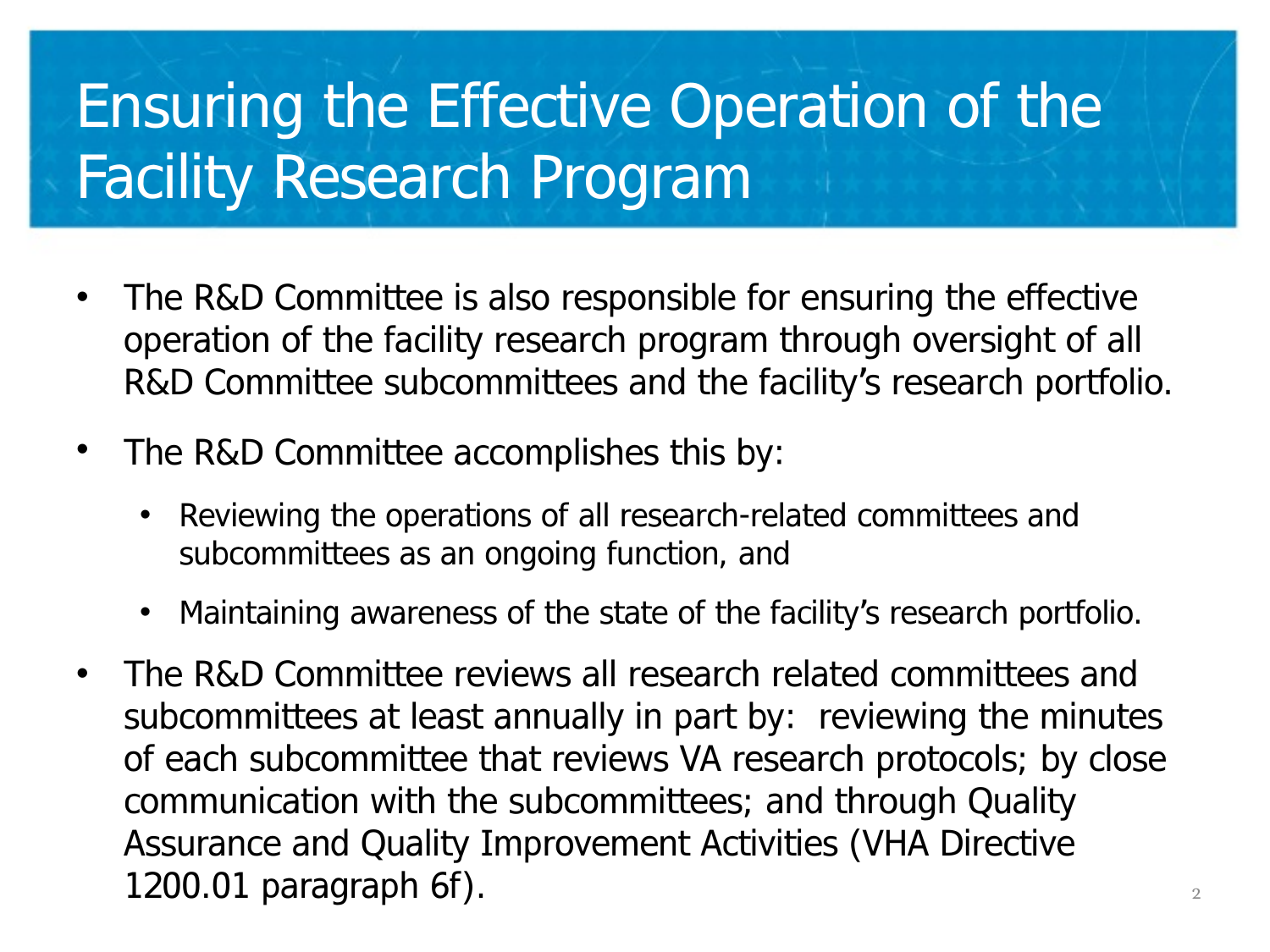

# Ensuring the Effective Operation of the Facility Research Program
The R&D Committee is also responsible for ensuring the effective operation of the facility research program through oversight of all R&D Committee subcommittees and the facility’s research portfolio.
The R&D Committee accomplishes this by:
Reviewing the operations of all research-related committees and subcommittees as an ongoing function, and
Maintaining awareness of the state of the facility’s research portfolio.
The R&D Committee reviews all research related committees and subcommittees at least annually in part by:  reviewing the minutes of each subcommittee that reviews VA research protocols; by close communication with the subcommittees; and through Quality Assurance and Quality Improvement Activities (VHA Directive 1200.01 paragraph 6f).